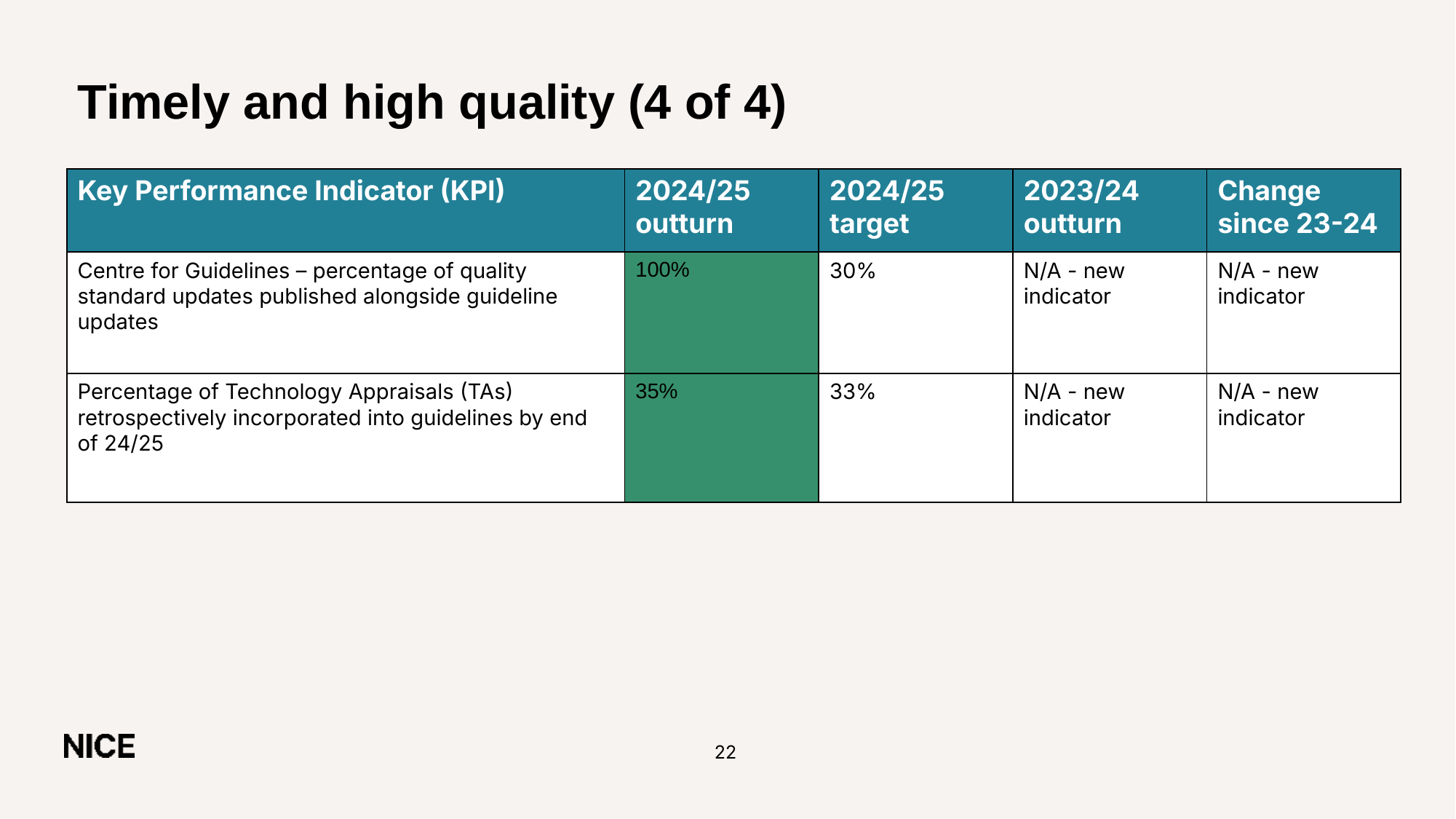

# Timely and high quality (4 of 4)
| Key Performance Indicator (KPI) | 2024/25 outturn | 2024/25 target | 2023/24 outturn | Change since 23-24 |
| --- | --- | --- | --- | --- |
| Centre for Guidelines – percentage of quality standard updates published alongside guideline updates ​ | 100% | 30% | N/A - new indicator | N/A - new indicator |
| Percentage of Technology Appraisals (TAs) retrospectively incorporated into guidelines by end of 24/25​ | 35% | 33% | N/A - new indicator | N/A - new indicator |